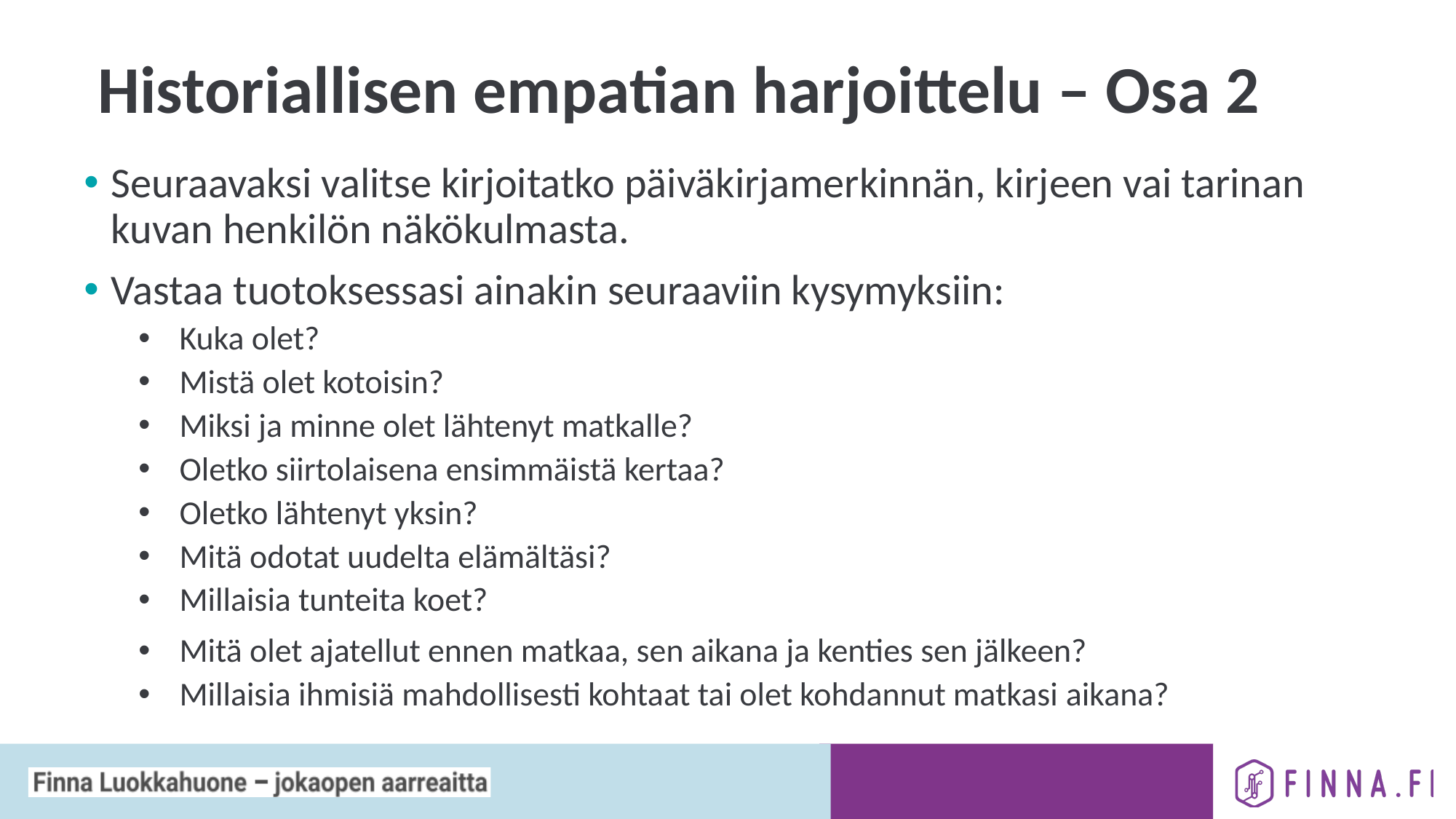

# Historiallisen empatian harjoittelu – Osa 2
Seuraavaksi valitse kirjoitatko päiväkirjamerkinnän, kirjeen vai tarinan kuvan henkilön näkökulmasta.
Vastaa tuotoksessasi ainakin seuraaviin kysymyksiin:
Kuka olet?
Mistä olet kotoisin?
Miksi ja minne olet lähtenyt matkalle?
Oletko siirtolaisena ensimmäistä kertaa?
Oletko lähtenyt yksin?
Mitä odotat uudelta elämältäsi?
Millaisia tunteita koet?
Mitä olet ajatellut ennen matkaa, sen aikana ja kenties sen jälkeen?
Millaisia ihmisiä mahdollisesti kohtaat tai olet kohdannut matkasi aikana?